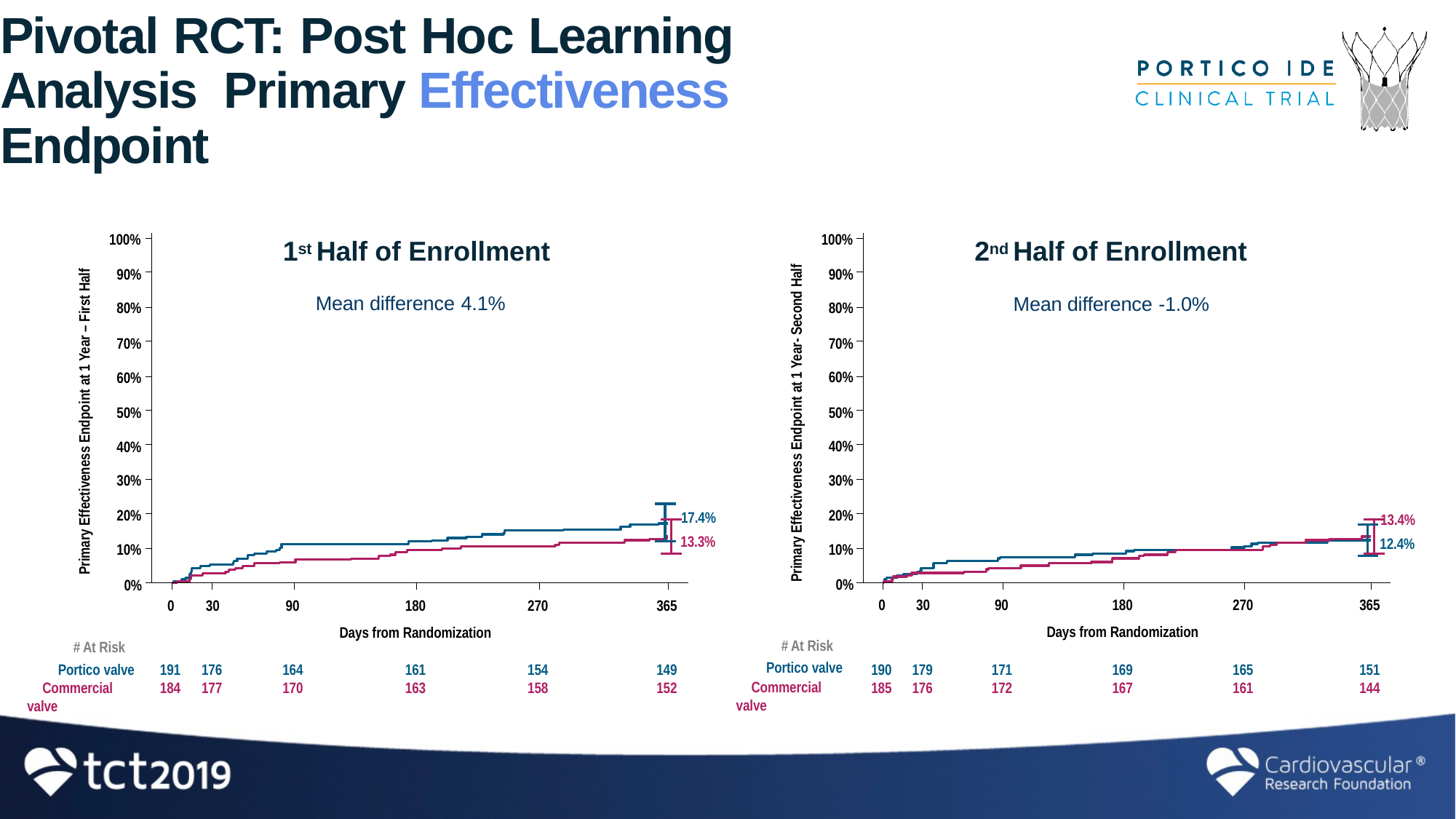

# Pivotal RCT: Post Hoc Learning Analysis  Primary Effectiveness Endpoint

100%
100%
1st Half of Enrollment
Mean difference 4.1%
2nd Half of Enrollment
Mean difference -1.0%

Primary Effectiveness Endpoint at 1 Year- Second Half
90%
90%
Primary Effectiveness Endpoint at 1 Year – First Half

80%
80%

70%
70%

60%
60%

50%
50%

40%
40%

30%
30%

17.4%
13.3%
13.4%
12.4%

20%
20%

10%
10%

0%
0%

180
Days from Randomization
180
Days from Randomization
0	30
90
270
365
0	30
90
270
365
# At Risk  Portico valve
Commercial valve
# At Risk  Portico valve
Commercial valve
190	179
185	176
171
172
169
167
165
161
151
144
191	176
184	177
164
170
161
163
154
158
149
152